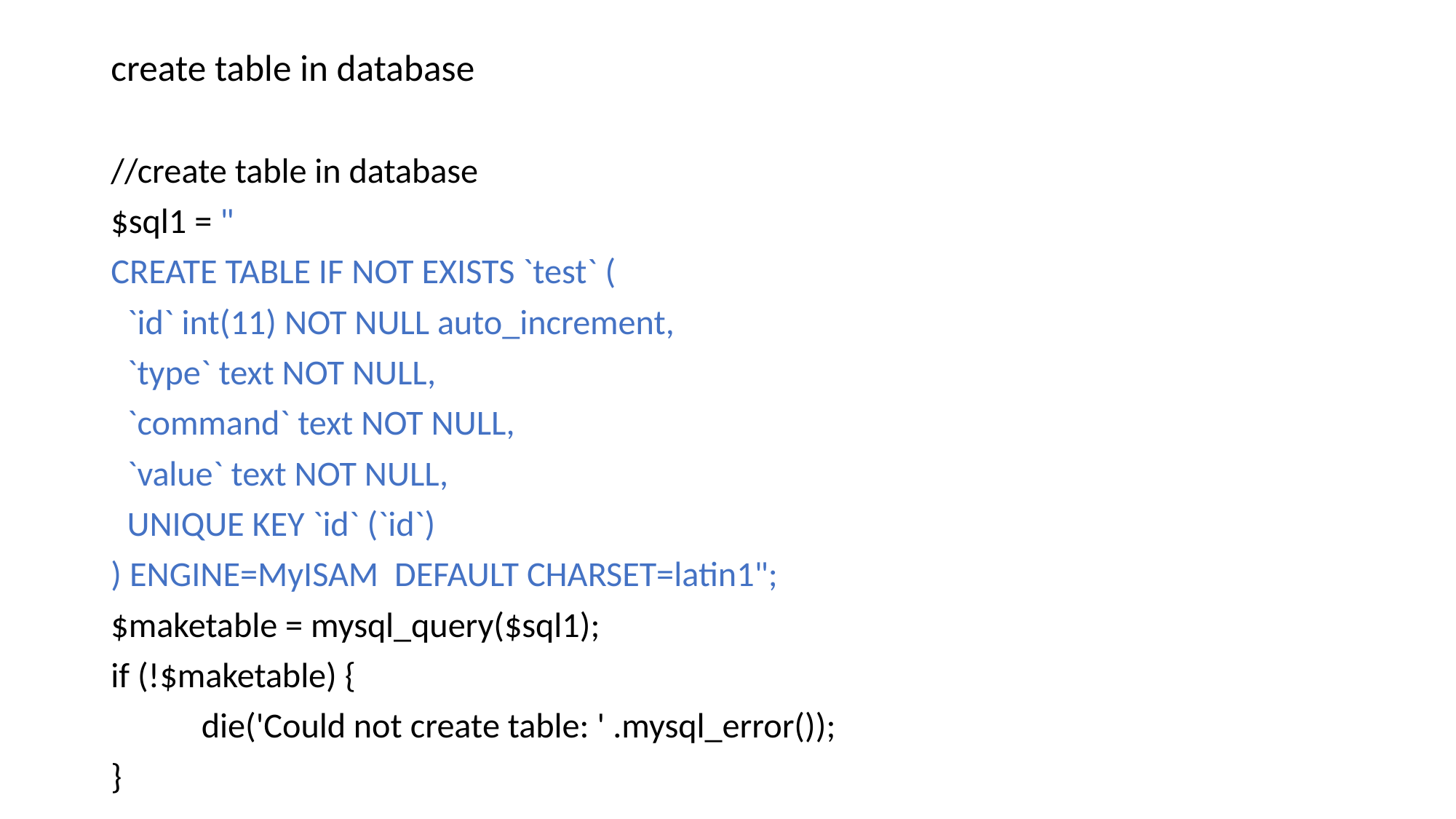

# create table in database
//create table in database
$sql1 = "
CREATE TABLE IF NOT EXISTS `test` (
  `id` int(11) NOT NULL auto_increment,
  `type` text NOT NULL,
  `command` text NOT NULL,
  `value` text NOT NULL,
  UNIQUE KEY `id` (`id`)
) ENGINE=MyISAM  DEFAULT CHARSET=latin1";
$maketable = mysql_query($sql1);
if (!$maketable) {
	die('Could not create table: ' .mysql_error());
}